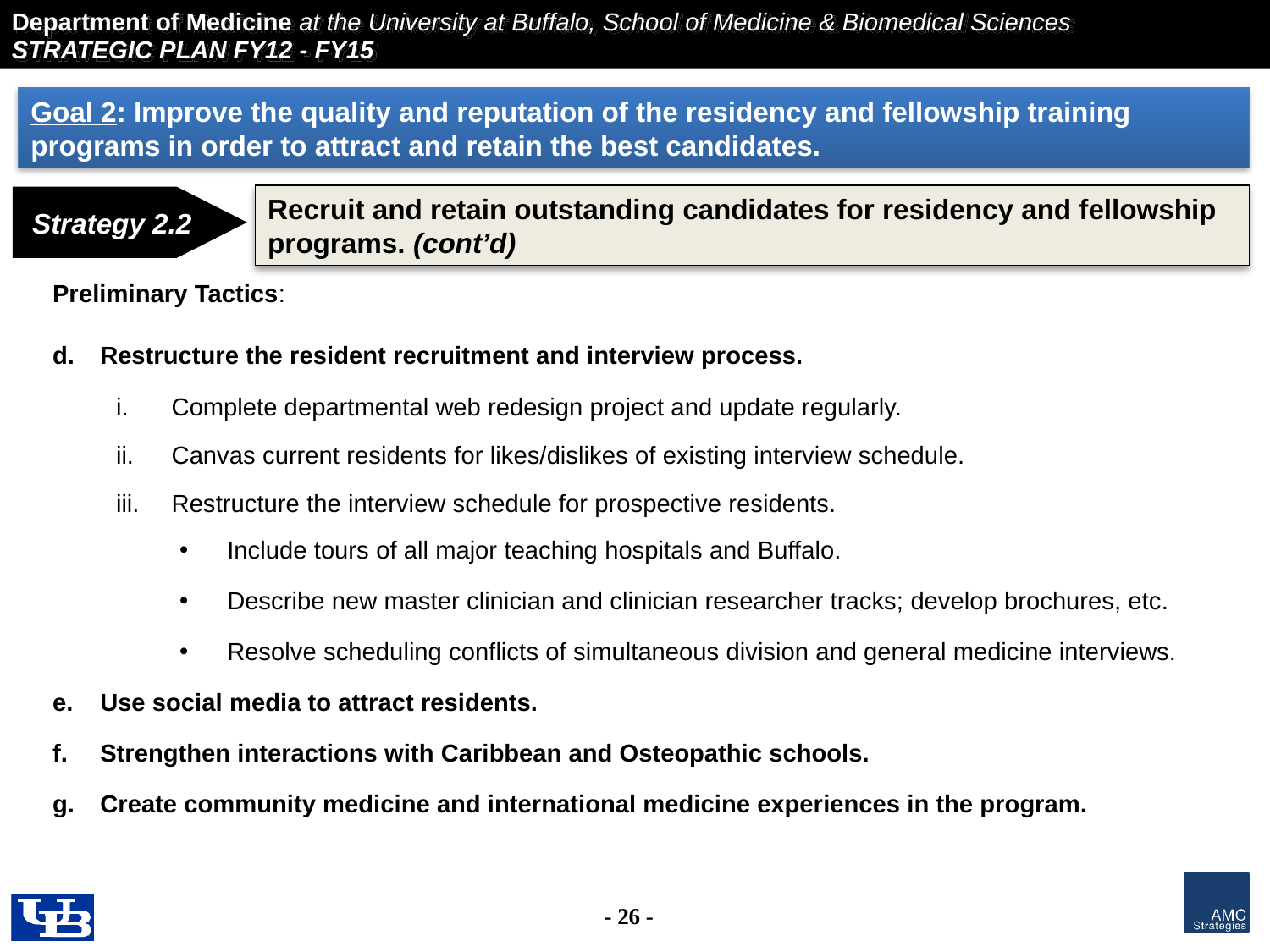

Goal 2: Improve the quality and reputation of the residency and fellowship training programs in order to attract and retain the best candidates.
Recruit and retain outstanding candidates for residency and fellowship programs. (cont’d)
Strategy 2.2
Preliminary Tactics:

Restructure the resident recruitment and interview process.
Complete departmental web redesign project and update regularly.
Canvas current residents for likes/dislikes of existing interview schedule.
Restructure the interview schedule for prospective residents.
Include tours of all major teaching hospitals and Buffalo.
Describe new master clinician and clinician researcher tracks; develop brochures, etc.
Resolve scheduling conflicts of simultaneous division and general medicine interviews.
Use social media to attract residents.
Strengthen interactions with Caribbean and Osteopathic schools.
Create community medicine and international medicine experiences in the program.